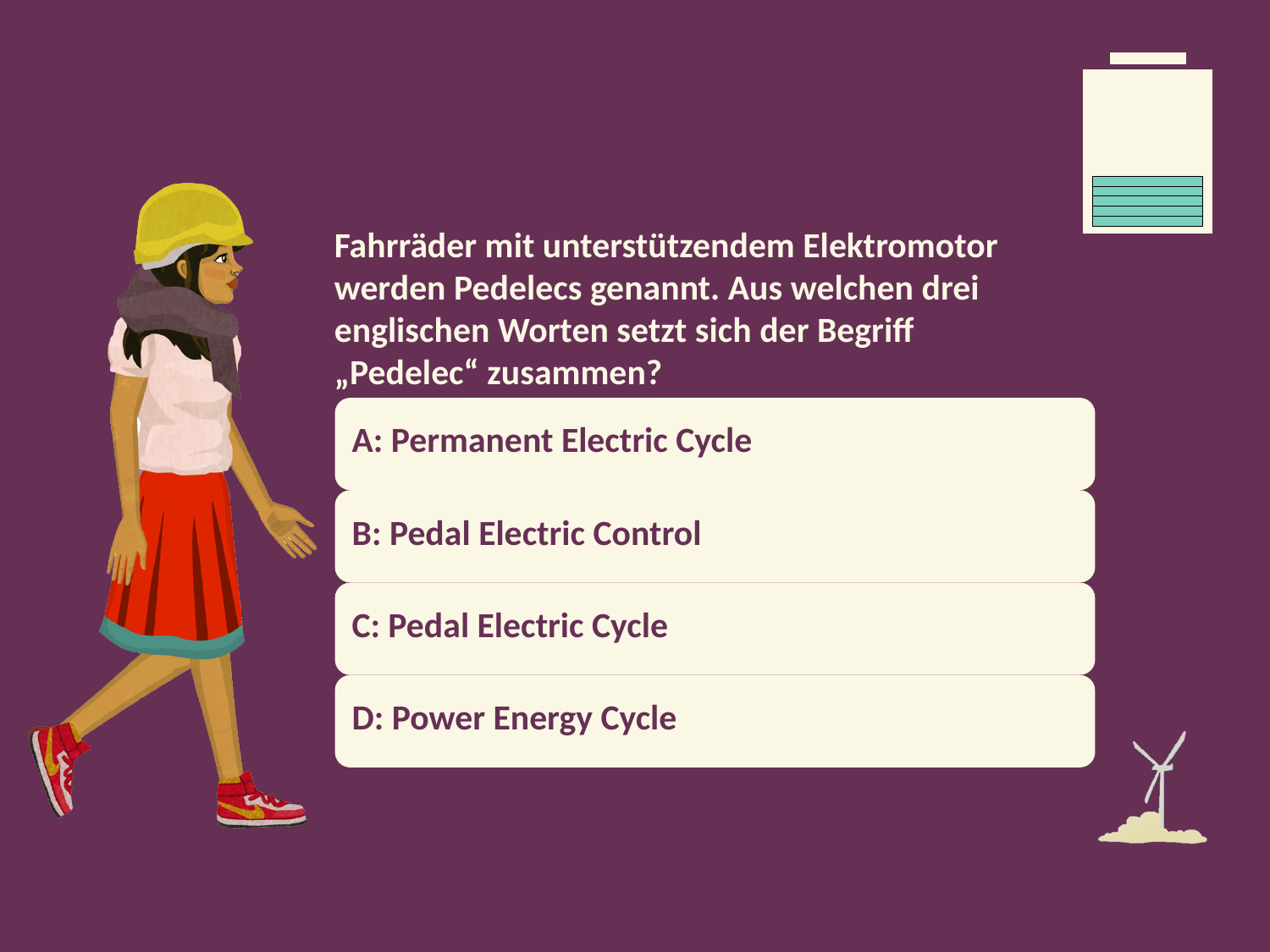

# Fahrräder mit unterstützendem Elektromotor werden Pedelecs genannt. Aus welchen drei englischen Worten setzt sich der Begriff „Pedelec“ zusammen?

A: Permanent Electric Cycle
B: Pedal Electric Control
C: Pedal Electric Cycle
D: Power Energy Cycle